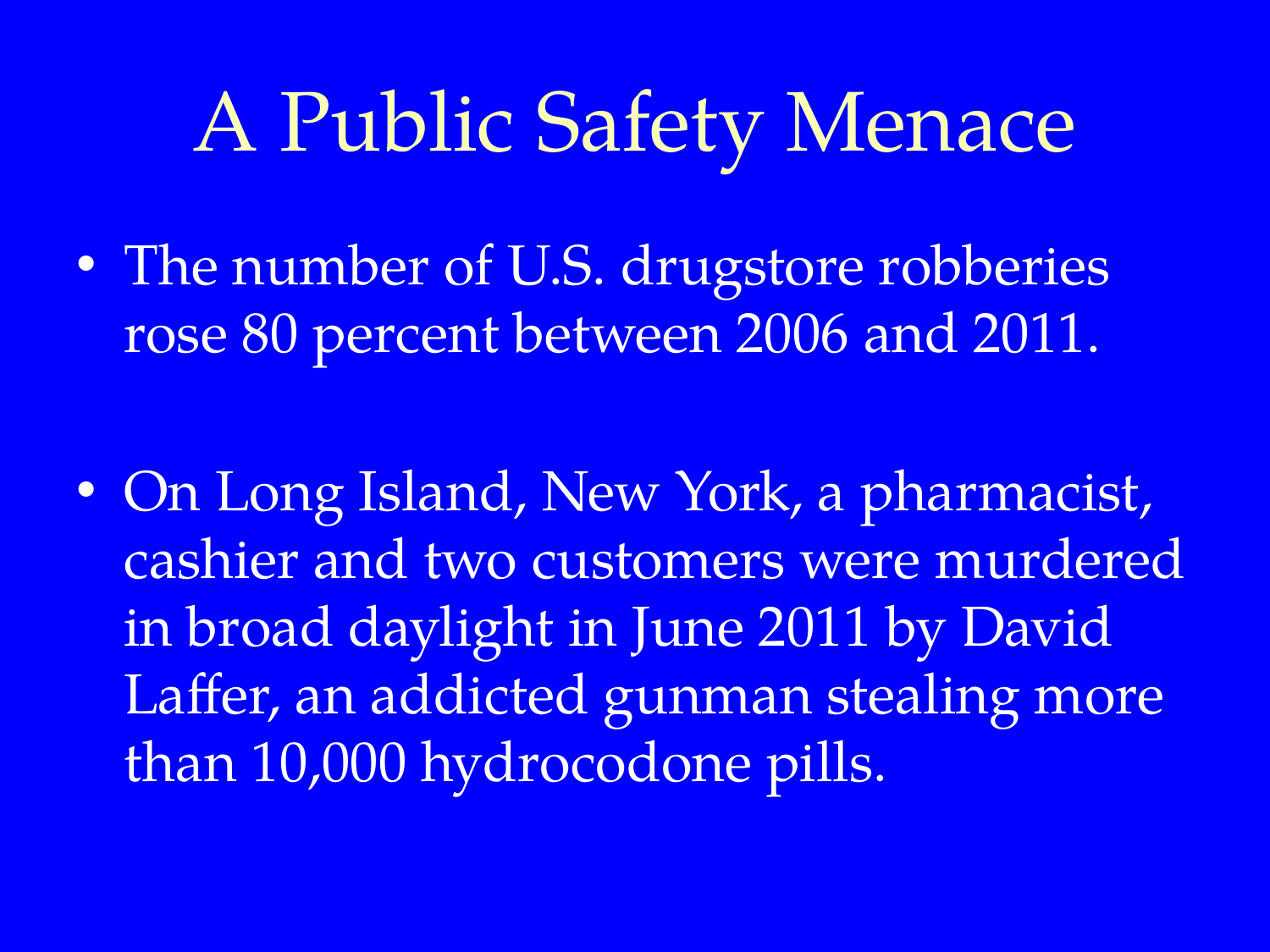

# A Public Safety Menace
The number of U.S. drugstore robberies rose 80 percent between 2006 and 2011.

On Long Island, New York, a pharmacist, cashier and two customers were murdered in broad daylight in June 2011 by David Laffer, an addicted gunman stealing more than 10,000 hydrocodone pills.